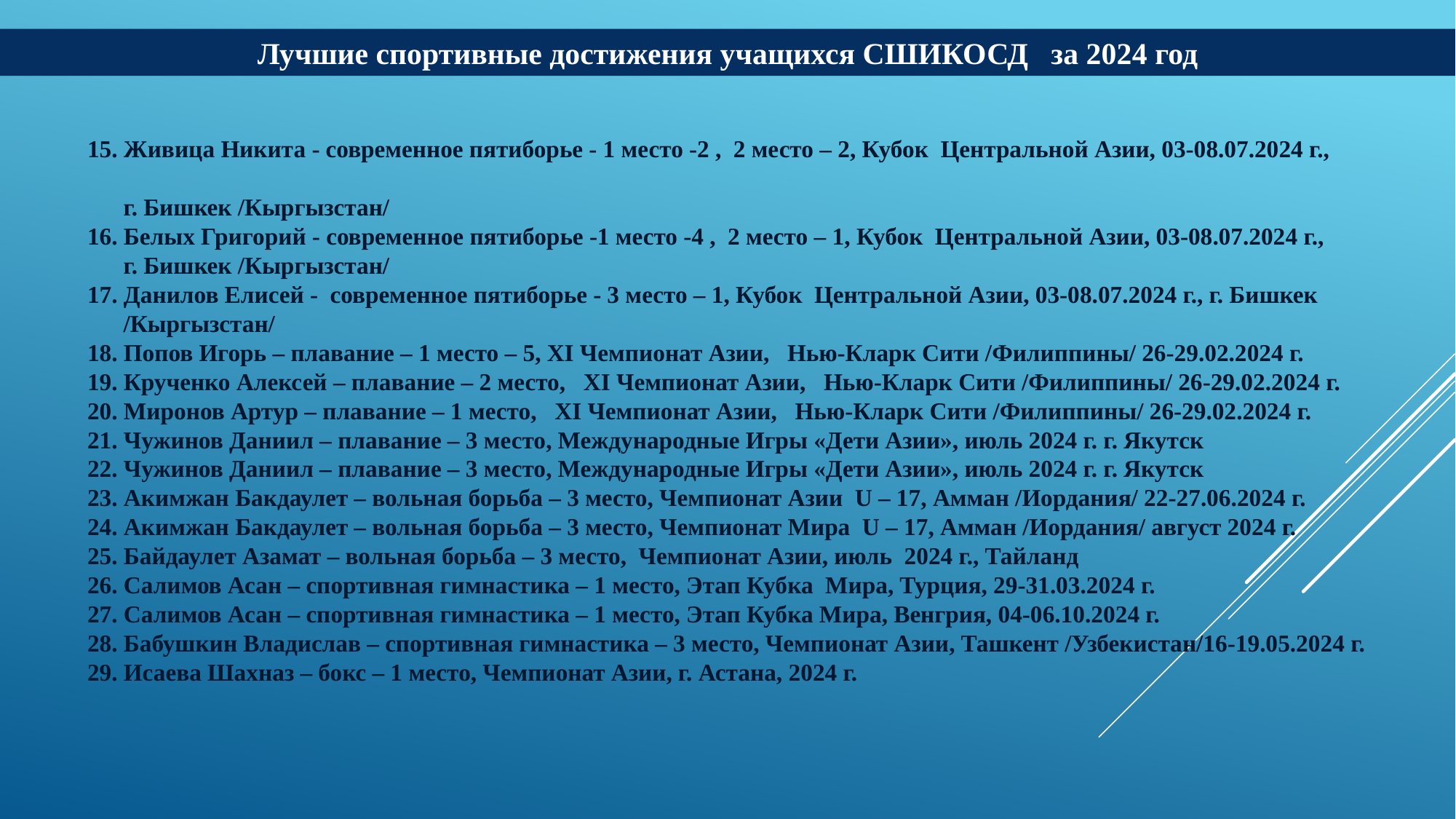

Лучшие спортивные достижения учащихся СШИКОСД   за 2024 год
15. Живица Никита - современное пятиборье - 1 место -2 ,  2 место – 2, Кубок  Центральной Азии, 03-08.07.2024 г.,
      г. Бишкек /Кыргызстан/
16. Белых Григорий - современное пятиборье -1 место -4 ,  2 место – 1, Кубок  Центральной Азии, 03-08.07.2024 г.,
      г. Бишкек /Кыргызстан/
17. Данилов Елисей -  современное пятиборье - 3 место – 1, Кубок  Центральной Азии, 03-08.07.2024 г., г. Бишкек
      /Кыргызстан/
18. Попов Игорь – плавание – 1 место – 5, XI Чемпионат Азии,   Нью-Кларк Сити /Филиппины/ 26-29.02.2024 г.
19. Крученко Алексей – плавание – 2 место,   XI Чемпионат Азии,   Нью-Кларк Сити /Филиппины/ 26-29.02.2024 г.
20. Миронов Артур – плавание – 1 место,   XI Чемпионат Азии,   Нью-Кларк Сити /Филиппины/ 26-29.02.2024 г.
21. Чужинов Даниил – плавание – 3 место, Международные Игры «Дети Азии», июль 2024 г. г. Якутск
22. Чужинов Даниил – плавание – 3 место, Международные Игры «Дети Азии», июль 2024 г. г. Якутск
23. Акимжан Бакдаулет – вольная борьба – 3 место, Чемпионат Азии  U – 17, Амман /Иордания/ 22-27.06.2024 г.
24. Акимжан Бакдаулет – вольная борьба – 3 место, Чемпионат Мира  U – 17, Амман /Иордания/ август 2024 г.
25. Байдаулет Азамат – вольная борьба – 3 место,  Чемпионат Азии, июль  2024 г., Тайланд
26. Салимов Асан – спортивная гимнастика – 1 место, Этап Кубка  Мира, Турция, 29-31.03.2024 г.
27. Салимов Асан – спортивная гимнастика – 1 место, Этап Кубка Мира, Венгрия, 04-06.10.2024 г.
28. Бабушкин Владислав – спортивная гимнастика – 3 место, Чемпионат Азии, Ташкент /Узбекистан/16-19.05.2024 г.
29. Исаева Шахназ – бокс – 1 место, Чемпионат Азии, г. Астана, 2024 г.